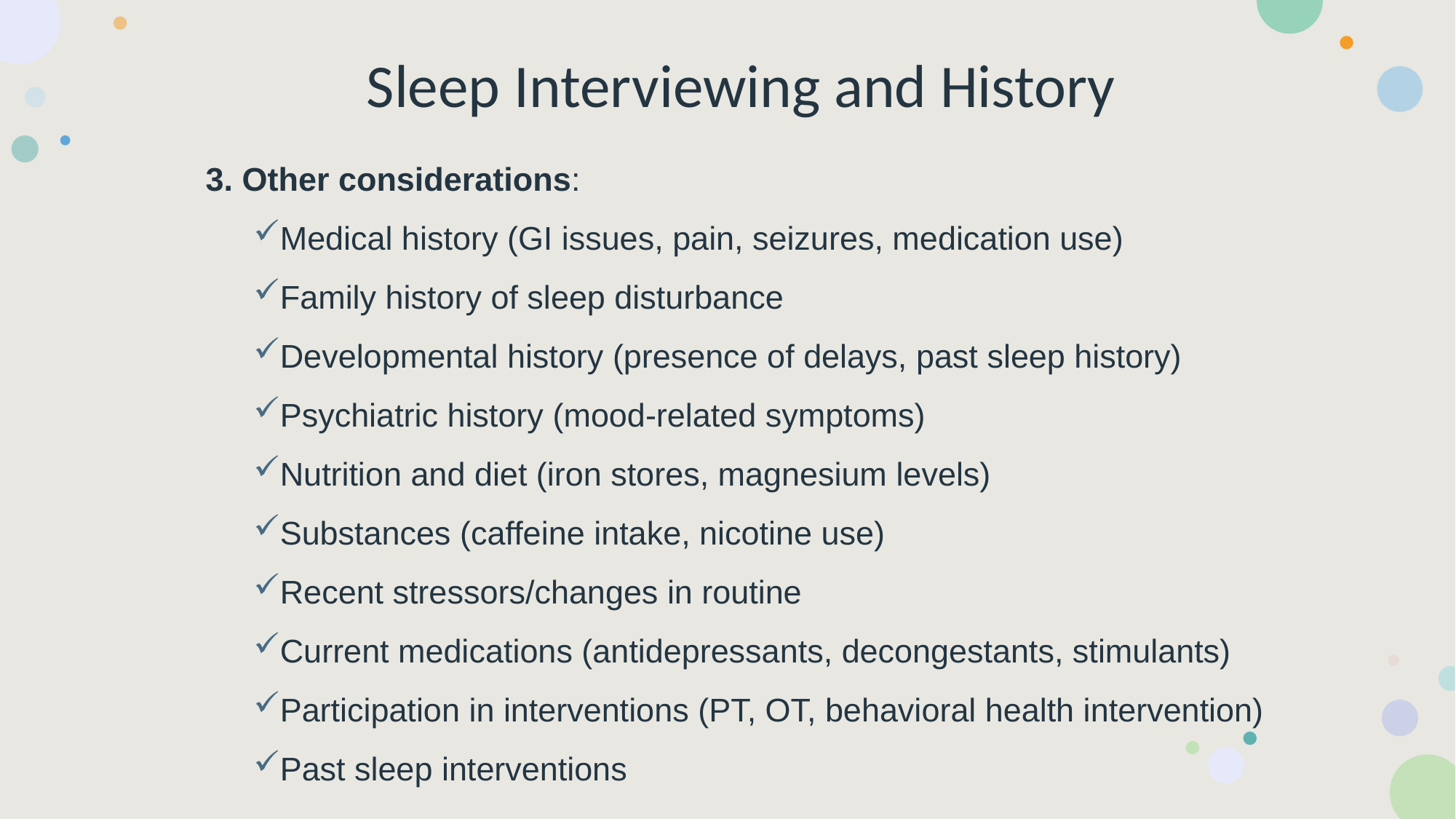

# Sleep Interviewing and History

3. Other considerations:
Medical history (GI issues, pain, seizures, medication use)
Family history of sleep disturbance
Developmental history (presence of delays, past sleep history)
Psychiatric history (mood-related symptoms)
Nutrition and diet (iron stores, magnesium levels)
Substances (caffeine intake, nicotine use)
Recent stressors/changes in routine
Current medications (antidepressants, decongestants, stimulants)
Participation in interventions (PT, OT, behavioral health intervention)
Past sleep interventions